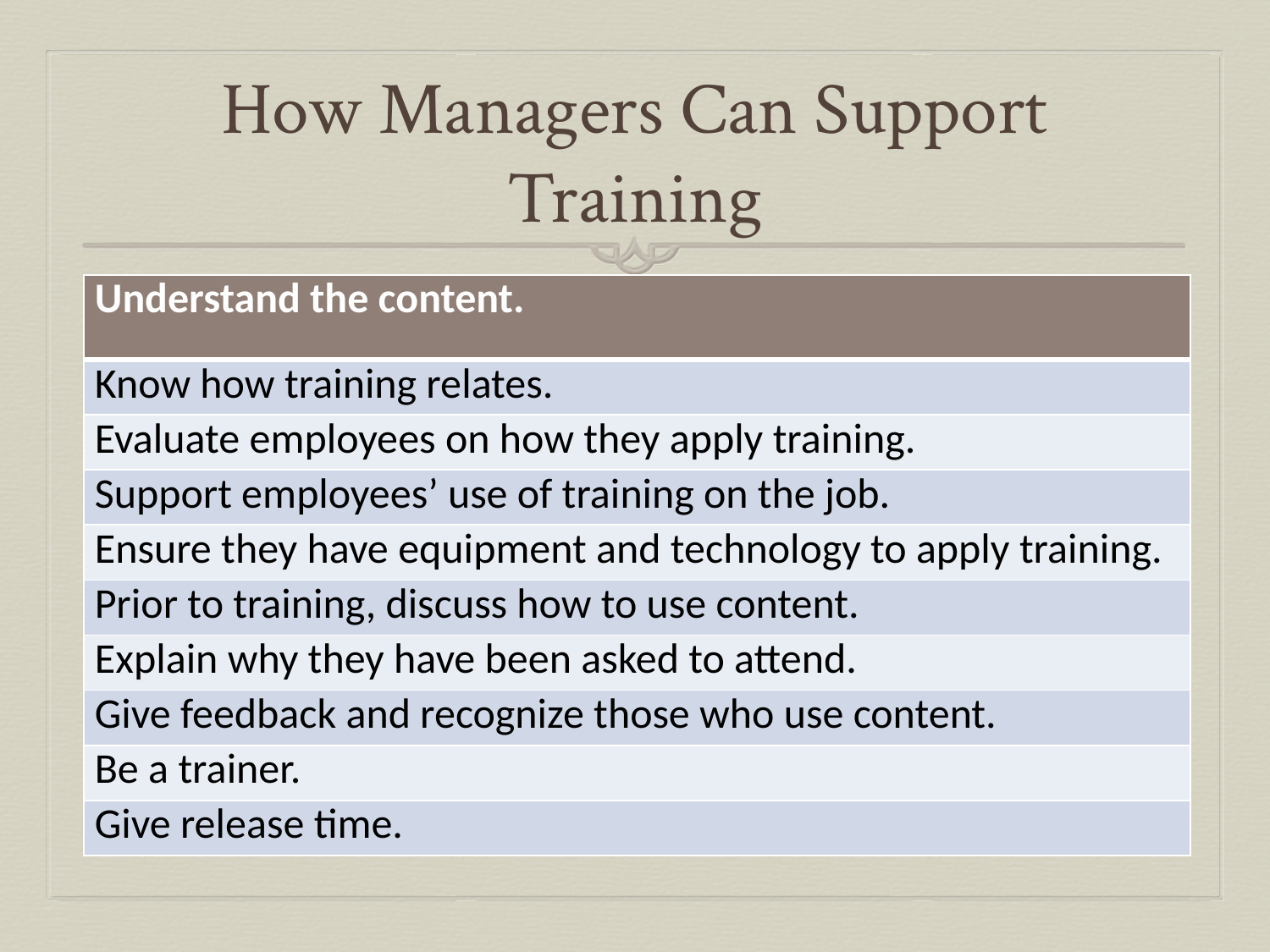

# How Managers Can Support Training
| Understand the content. |
| --- |
| Know how training relates. |
| Evaluate employees on how they apply training. |
| Support employees’ use of training on the job. |
| Ensure they have equipment and technology to apply training. |
| Prior to training, discuss how to use content. |
| Explain why they have been asked to attend. |
| Give feedback and recognize those who use content. |
| Be a trainer. |
| Give release time. |